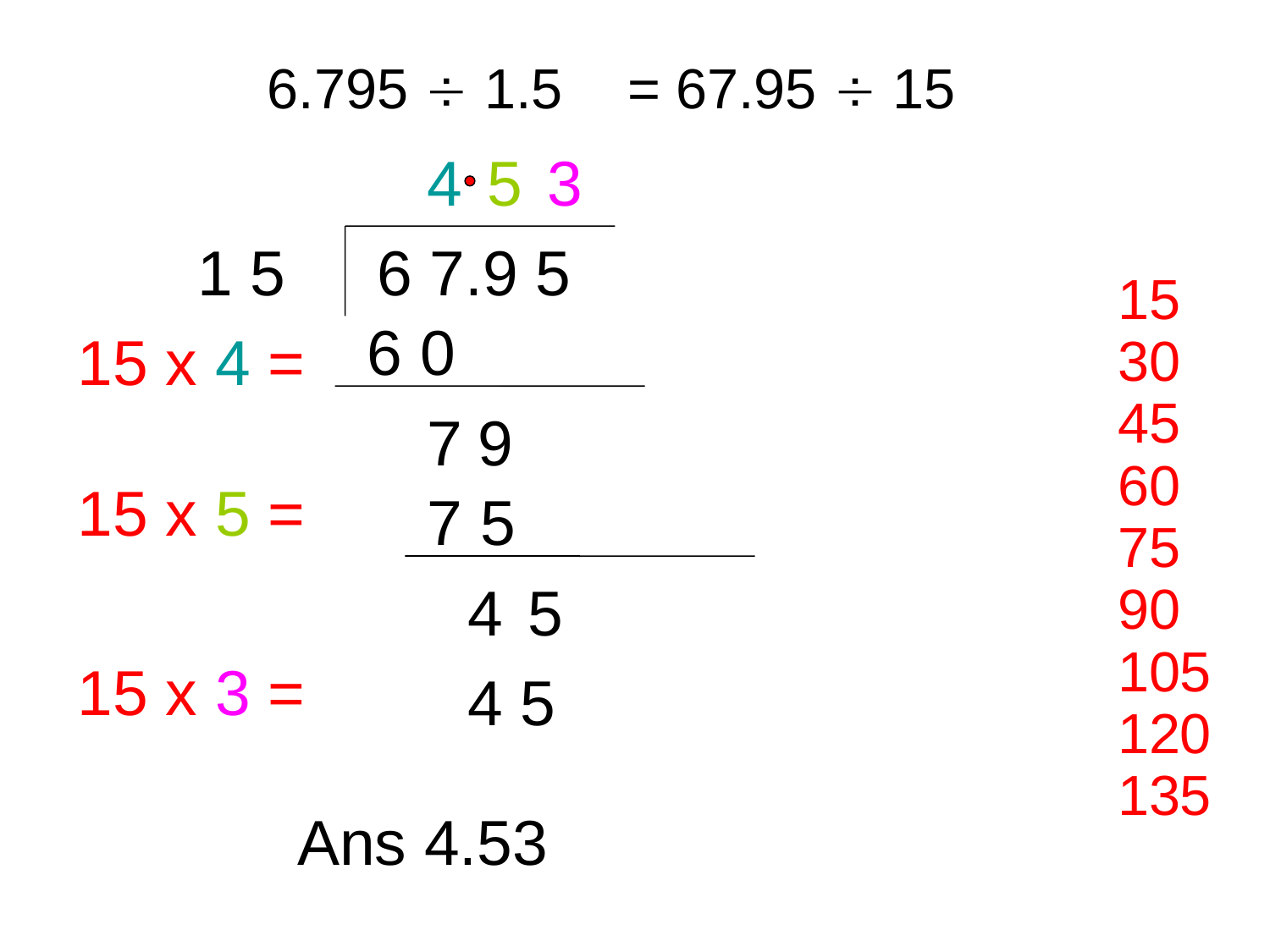

6.795 ÷ 1.5
= 67.95 ÷ 15
4
5
3

1 5

6 7.9 5
15
30
45
60
75
90
105
120
135
6 0
15 x 4 =

7
9
15 x 5 =
7 5

4
5
15 x 3 =
4 5
Ans 4.53